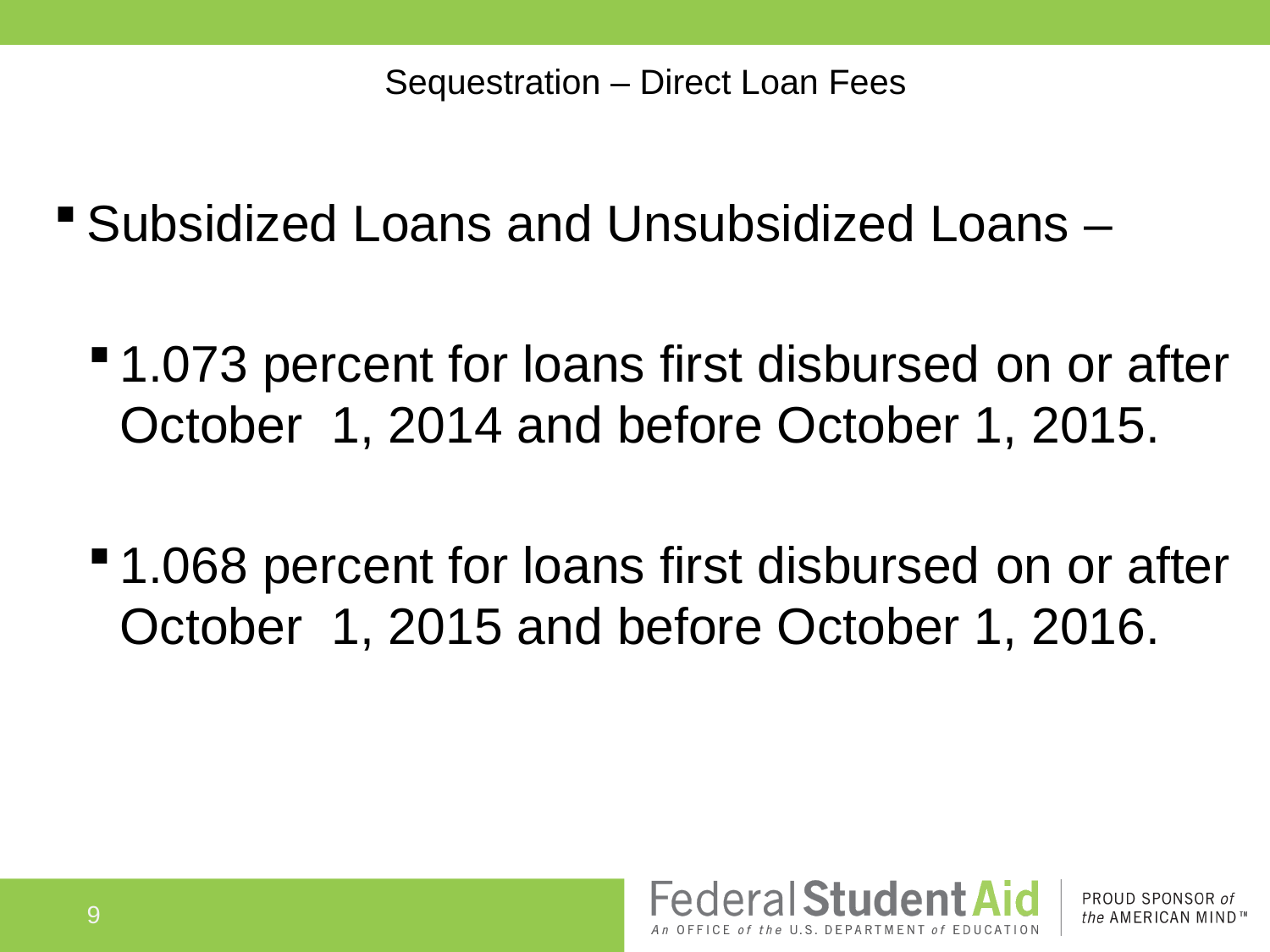

# Sequestration – Direct Loan Fees

Subsidized Loans and Unsubsidized Loans –

1.073 percent for loans first disbursed on or after October  1, 2014 and before October 1, 2015.

1.068 percent for loans first disbursed on or after October  1, 2015 and before October 1, 2016.

9